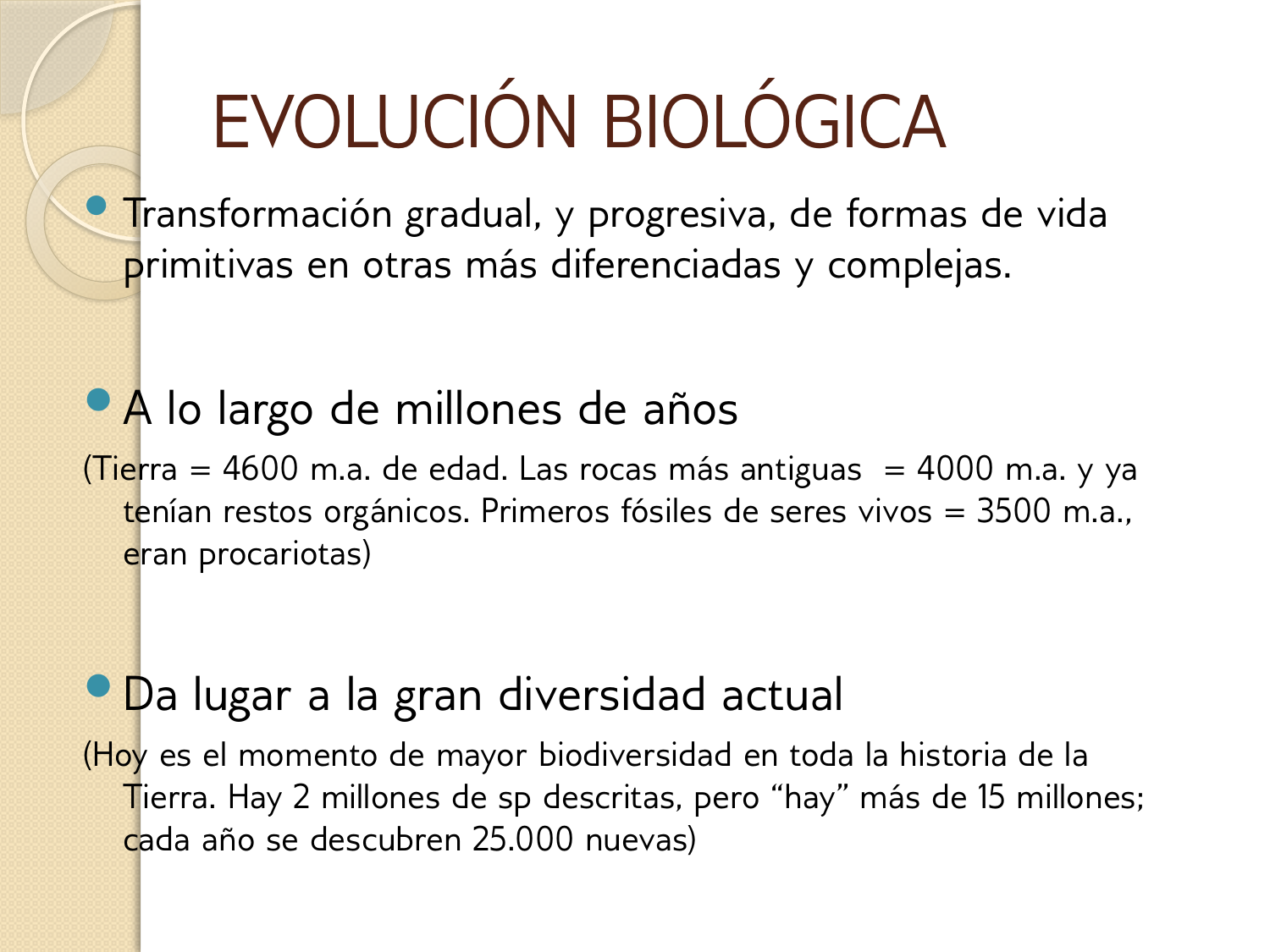

# EVOLUCIÓN BIOLÓGICA
Transformación gradual, y progresiva, de formas de vida primitivas en otras más diferenciadas y complejas.

A lo largo de millones de años
(Tierra = 4600 m.a. de edad. Las rocas más antiguas  = 4000 m.a. y ya tenían restos orgánicos. Primeros fósiles de seres vivos = 3500 m.a., eran procariotas)

Da lugar a la gran diversidad actual
(Hoy es el momento de mayor biodiversidad en toda la historia de la Tierra. Hay 2 millones de sp descritas, pero “hay” más de 15 millones; cada año se descubren 25.000 nuevas)